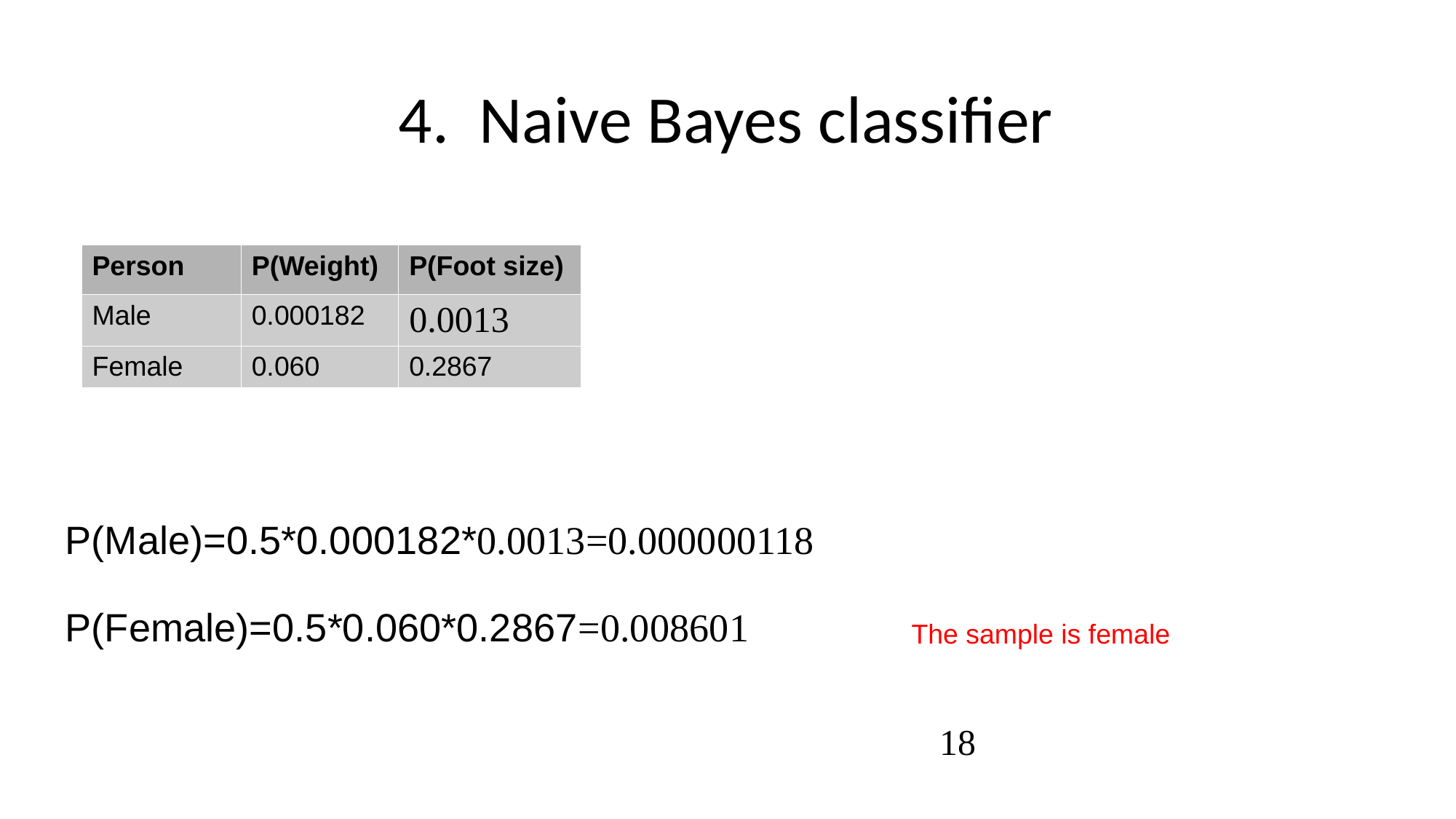

4.  Naive Bayes classifier

| Person | P(Weight) | P(Foot size) |
| --- | --- | --- |
| Male | 0.000182 | 0.0013 |
| Female | 0.060 | 0.2867 |
P(Male)=0.5*0.000182*0.0013=0.000000118
P(Female)=0.5*0.060*0.2867=0.008601
The sample is female
18